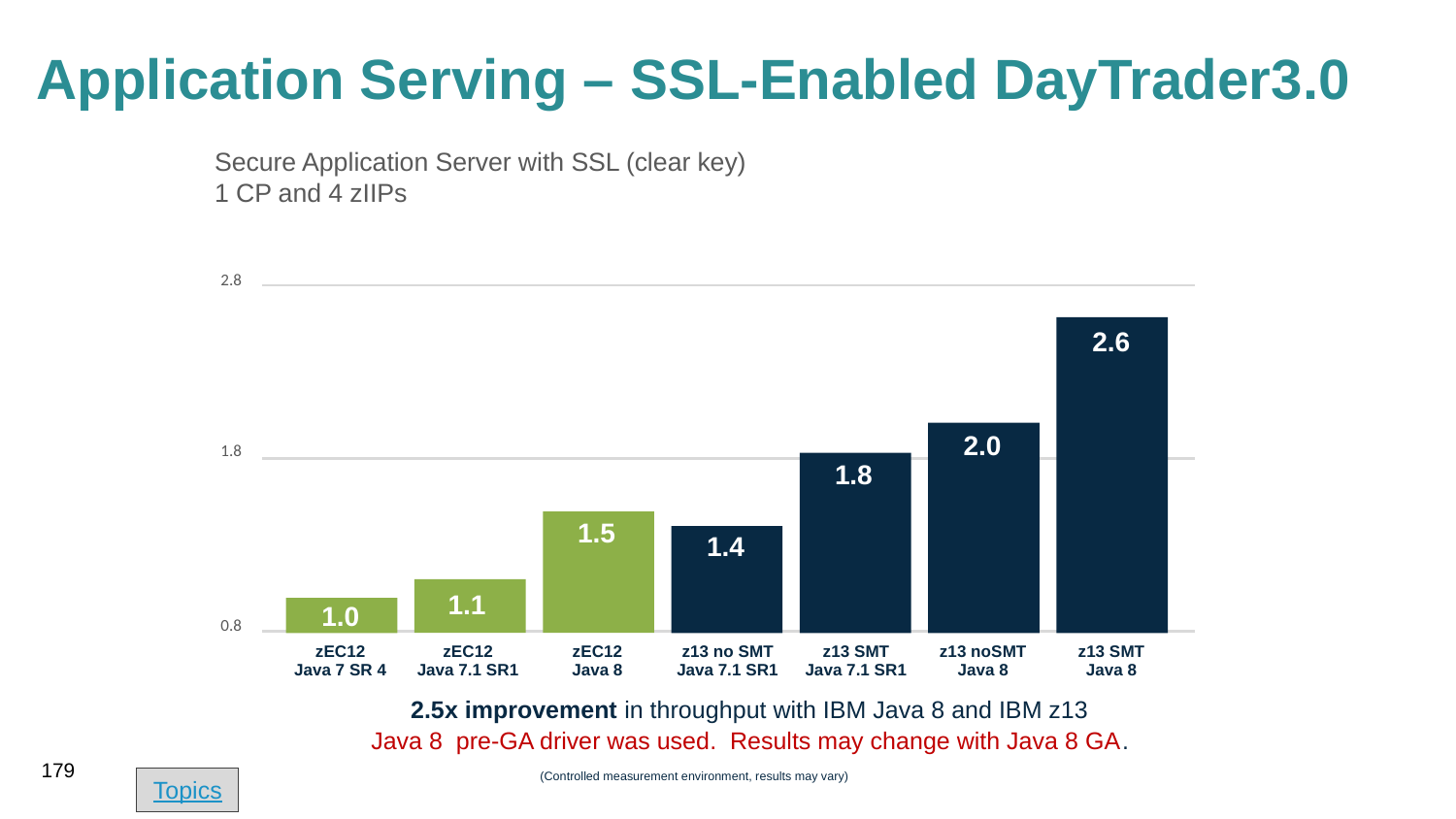

# Application Serving – SSL-Enabled DayTrader3.0
Secure Application Server with SSL (clear key)
1 CP and 4 zIIPs
2.8

2.6

2.0
1.8

1.8

1.5

1.4

1.1

1.0
0.8
zEC12
Java 7 SR 4
zEC12
Java 7.1 SR1
zEC12
Java 8
z13 no SMT
Java 7.1 SR1
z13 SMT
Java 7.1 SR1
z13 noSMT
Java 8
z13 SMT
Java 8
2.5x improvement in throughput with IBM Java 8 and IBM z13
Java 8  pre-GA driver was used.  Results may change with Java 8 GA.
179
(Controlled measurement environment, results may vary)